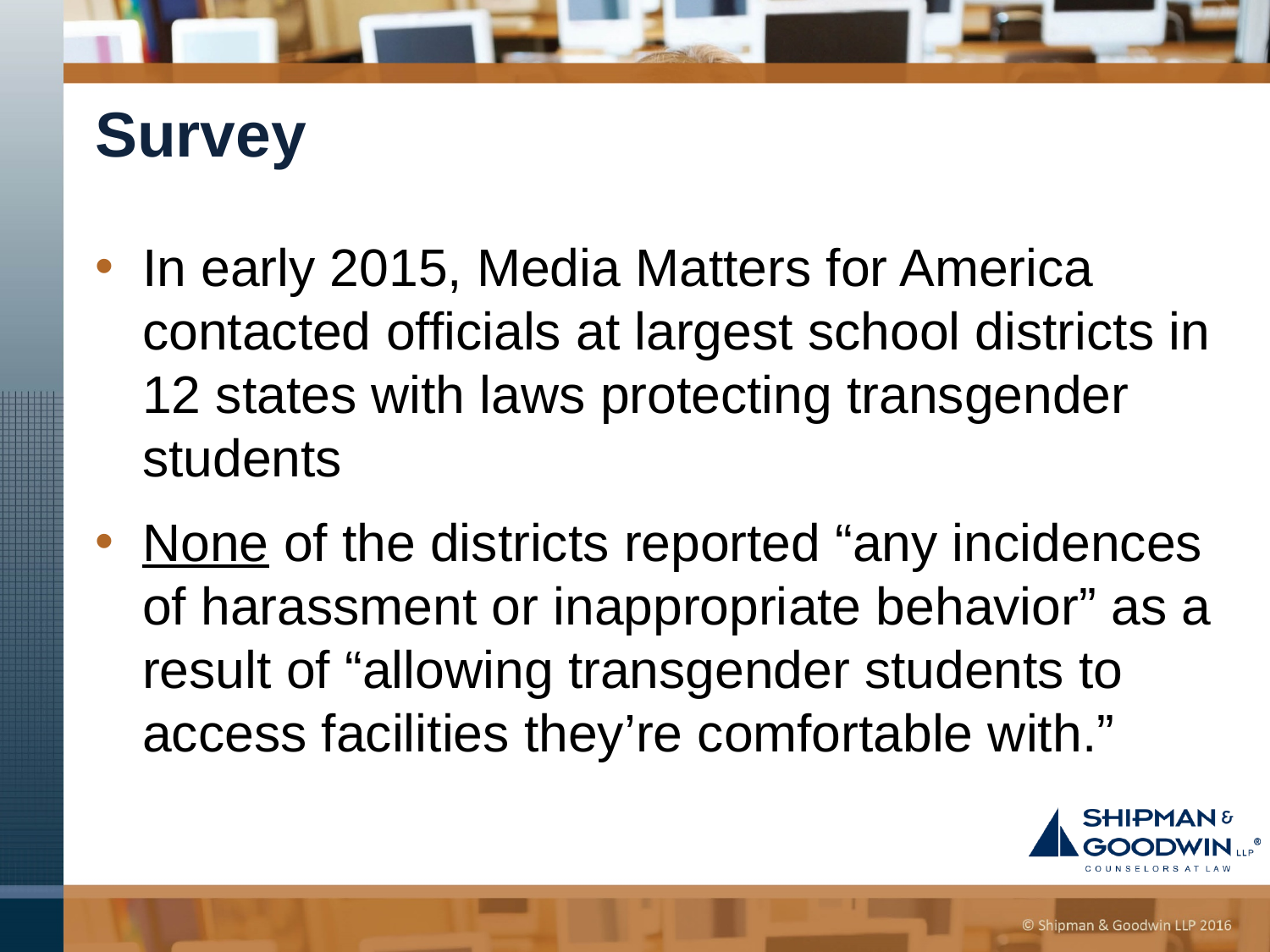

# Survey
In early 2015, Media Matters for America contacted officials at largest school districts in 12 states with laws protecting transgender students
None of the districts reported “any incidences of harassment or inappropriate behavior” as a result of “allowing transgender students to access facilities they’re comfortable with.”